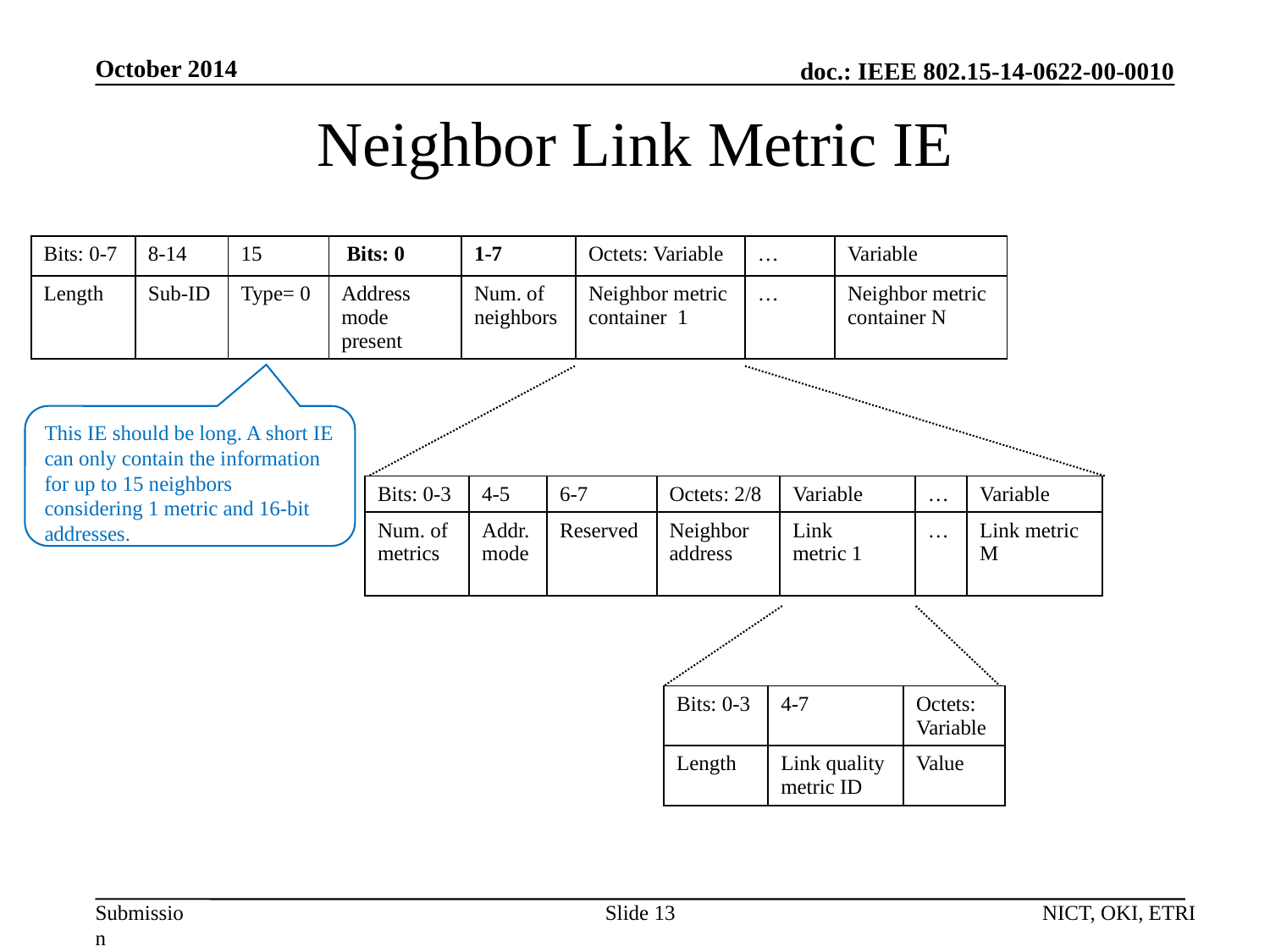

October 2014
# Neighbor Link Metric IE
| Bits: 0-7 | 8-14 | 15 | Bits: 0 | 1-7 | Octets: Variable | … | Variable |
| --- | --- | --- | --- | --- | --- | --- | --- |
| Length | Sub-ID | Type= 0 | Address mode present | Num. of neighbors | Neighbor metric container 1 | … | Neighbor metric container N |
This IE should be long. A short IE can only contain the information for up to 15 neighbors considering 1 metric and 16-bit addresses.
| Bits: 0-3 | 4-5 | 6-7 | Octets: 2/8 | Variable | … | Variable |
| --- | --- | --- | --- | --- | --- | --- |
| Num. of metrics | Addr. mode | Reserved | Neighbor address | Link metric 1 | … | Link metric M |
| Bits: 0-3 | 4-7 | Octets: Variable |
| --- | --- | --- |
| Length | Link quality metric ID | Value |
Slide 13
NICT, OKI, ETRI